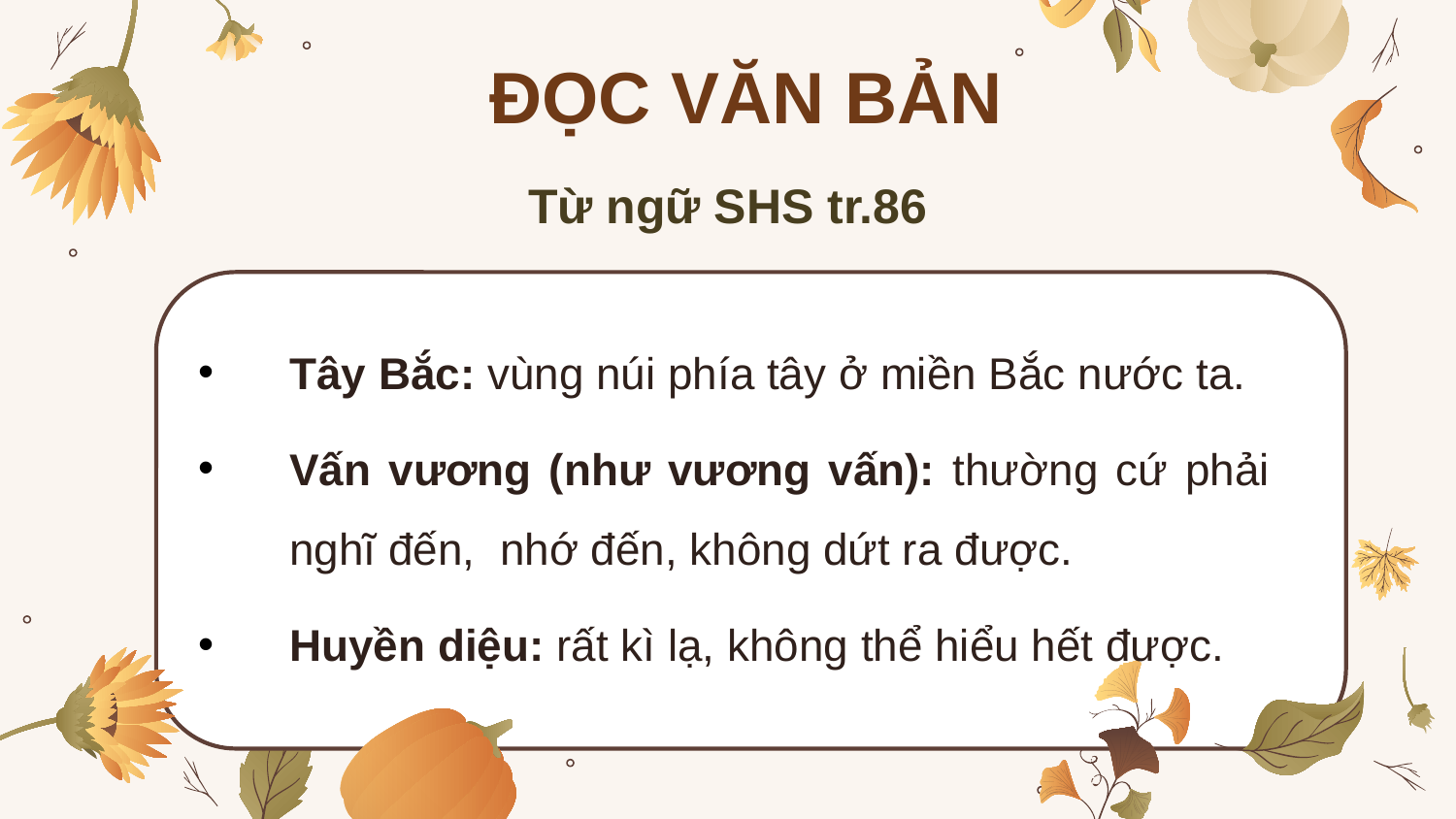

ĐỌC VĂN BẢN
Từ ngữ SHS tr.86

Tây Bắc: vùng núi phía tây ở miền Bắc nước ta.
Vấn vương (như vương vấn): thường cứ phải nghĩ đến,  nhớ đến, không dứt ra được.
Huyền diệu: rất kì lạ, không thể hiểu hết được.